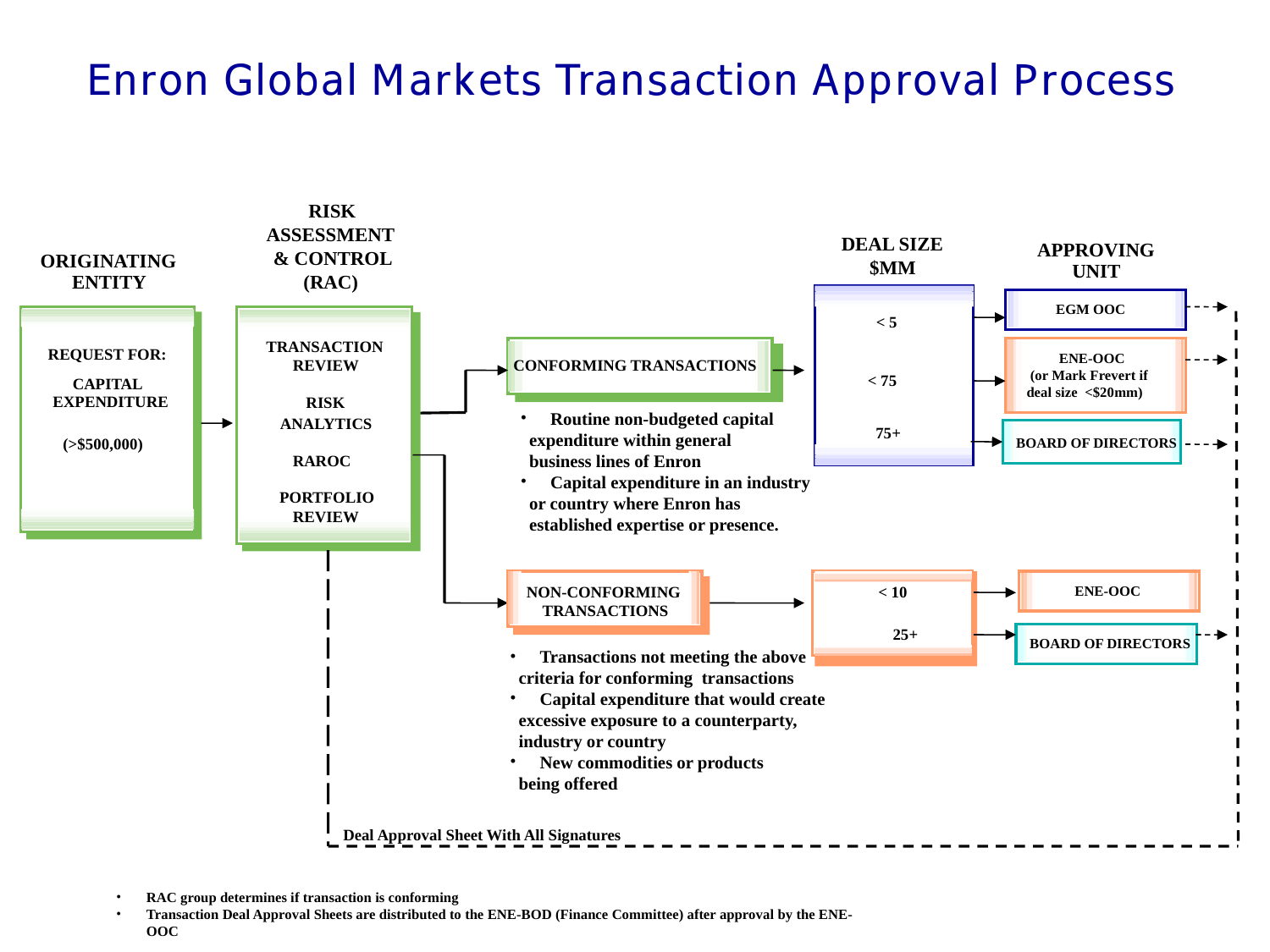

Enron Global Markets Transaction Approval Process

RISK
ASSESSMENT

DEAL SIZE
APPROVING

 & CONTROL
ORIGINATING
$MM
UNIT

ENTITY
(RAC)

EGM OOC

< 5

TRANSACTION

REQUEST FOR:
CONFORMING TRANSACTIONS
         ENE-OOC
 (or Mark Frevert if deal size  <$20mm)
REVIEW

< 75
CAPITAL

EXPENDITURE
RISK
Routine non-budgeted capital
  expenditure within general
  business lines of Enron
Capital expenditure in an industry
  or country where Enron has
  established expertise or presence.

ANALYTICS

  75+
(>$500,000)
BOARD OF DIRECTORS

RAROC

PORTFOLIO
REVIEW

NON-CONFORMING
TRANSACTIONS

ENE-OOC

BOARD OF DIRECTORS
< 10

 25+

Transactions not meeting the above
  criteria for conforming  transactions
Capital expenditure that would create
  excessive exposure to a counterparty,
  industry or country
New commodities or products
  being offered

 Deal Approval Sheet With All Signatures

RAC group determines if transaction is conforming
Transaction Deal Approval Sheets are distributed to the ENE-BOD (Finance Committee) after approval by the ENE-OOC